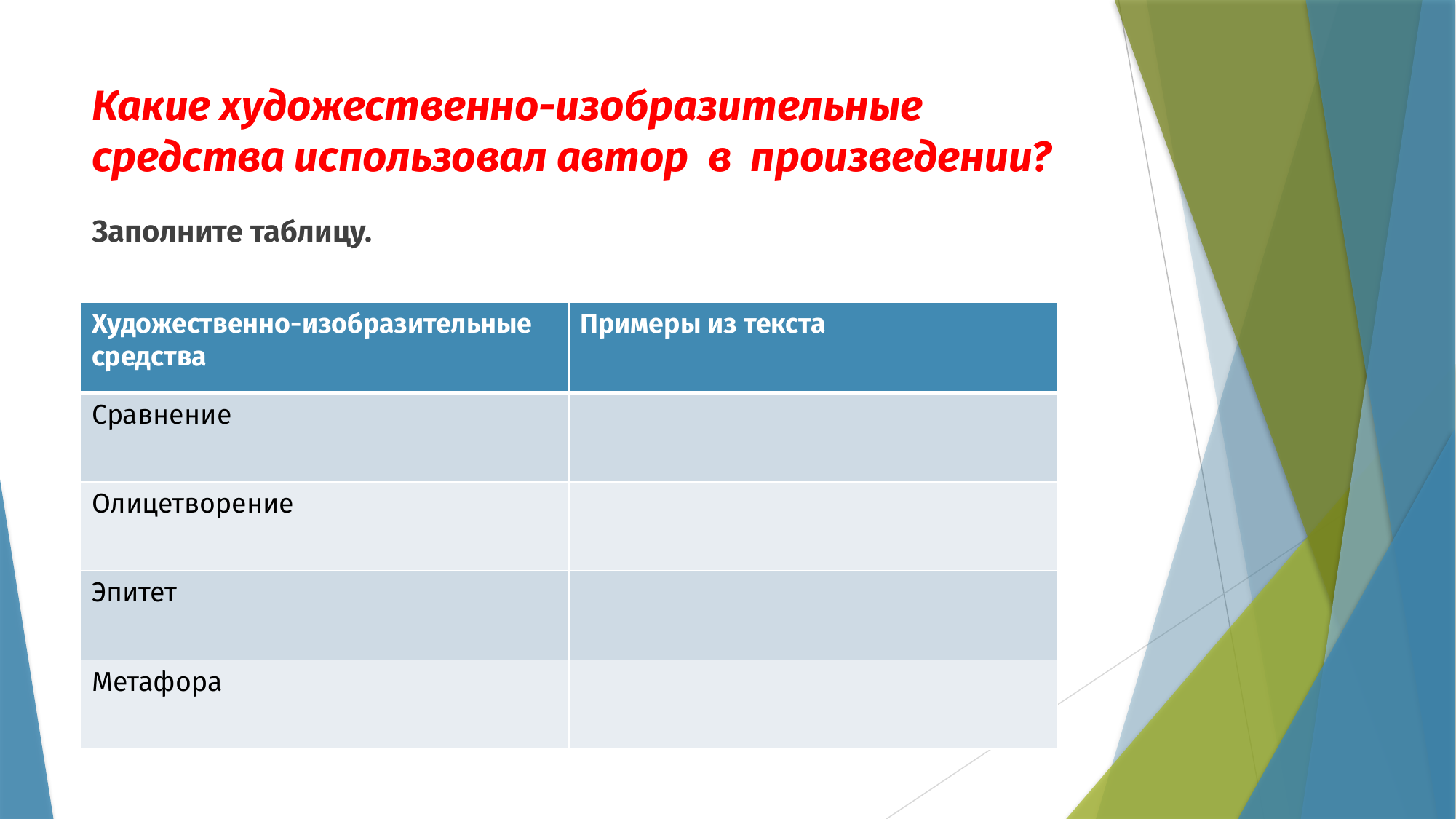

# Какие художественно-изобразительные средства использовал автор  в  произведении?
Заполните таблицу.

| Художественно-изобразительные средства | Примеры из текста |
| --- | --- |
| Сравнение |  |
| Олицетворение |  |
| Эпитет |  |
| Метафора |  |